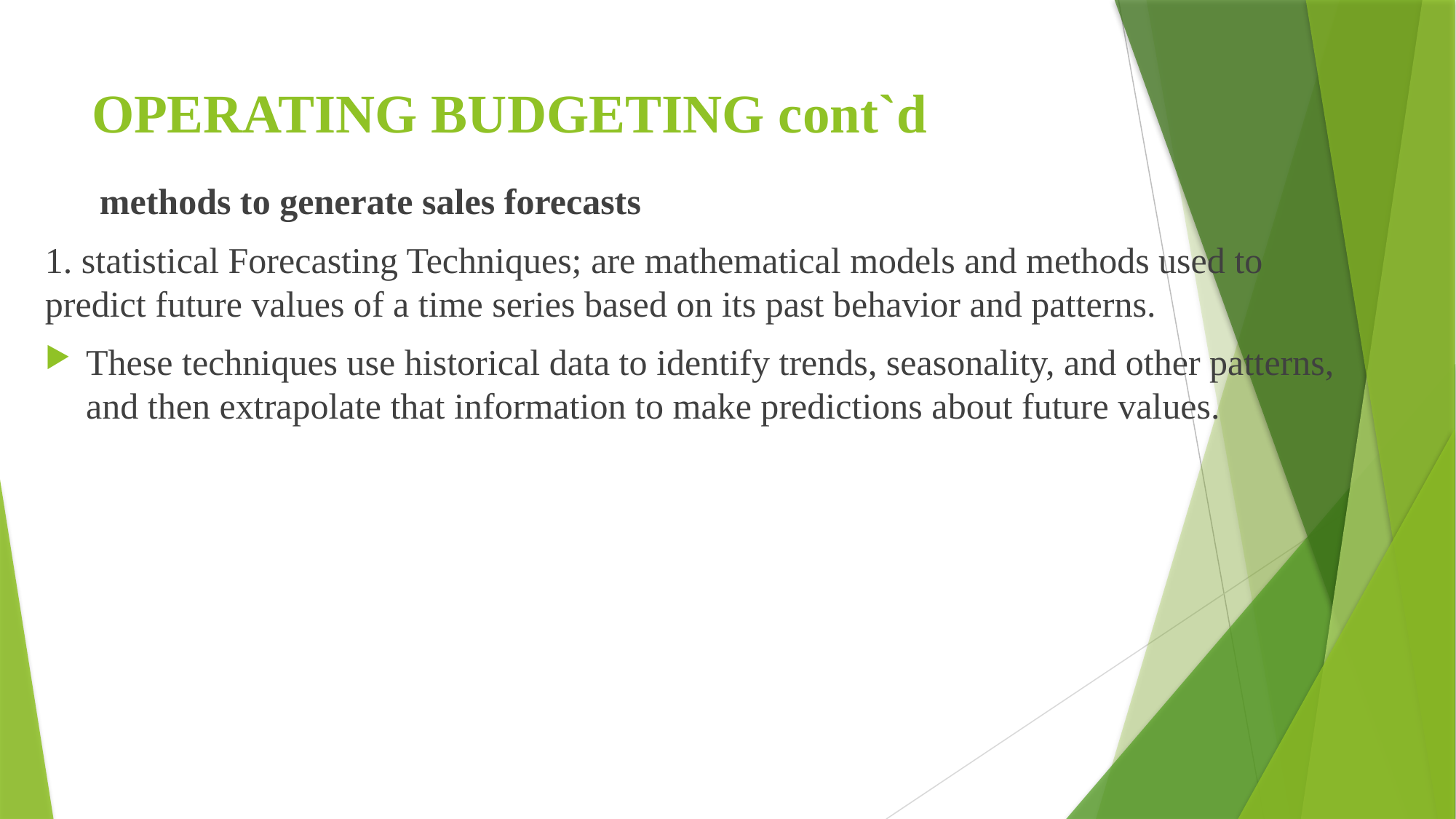

# OPERATING BUDGETING cont`d
      methods to generate sales forecasts
1. statistical Forecasting Techniques; are mathematical models and methods used to predict future values of a time series based on its past behavior and patterns.
These techniques use historical data to identify trends, seasonality, and other patterns, and then extrapolate that information to make predictions about future values.